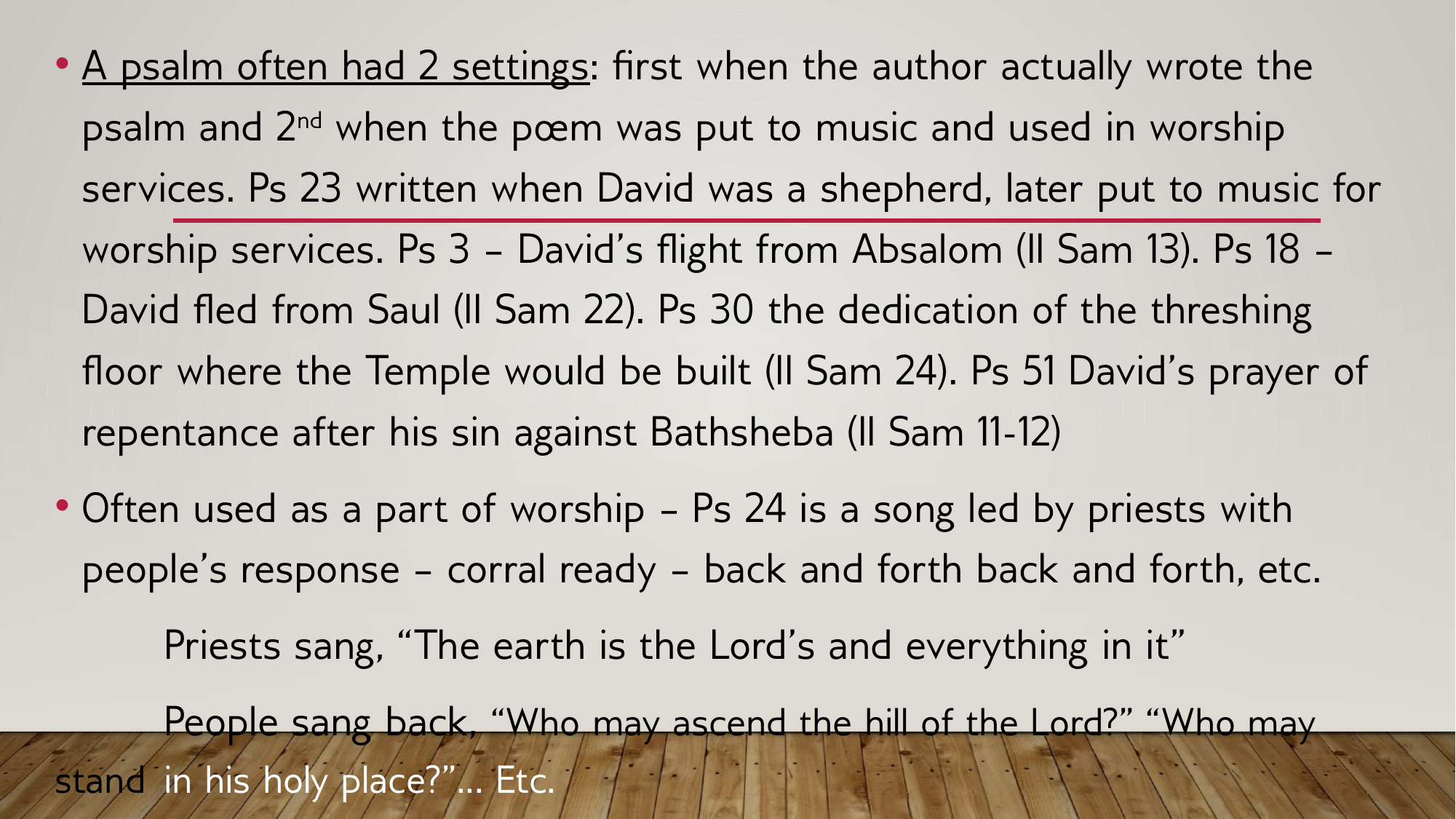

A psalm often had 2 settings: first when the author actually wrote the psalm and 2nd when the poem was put to music and used in worship services. Ps 23 written when David was a shepherd, later put to music for worship services. Ps 3 – David’s flight from Absalom (II Sam 13). Ps 18 – David fled from Saul (II Sam 22). Ps 30 the dedication of the threshing floor where the Temple would be built (II Sam 24). Ps 51 David’s prayer of repentance after his sin against Bathsheba (II Sam 11-12)
Often used as a part of worship – Ps 24 is a song led by priests with people’s response – corral ready – back and forth back and forth, etc.
	Priests sang, “The earth is the Lord’s and everything in it”
	People sang back, “Who may ascend the hill of the Lord?” “Who may stand 	in his holy place?”... Etc.